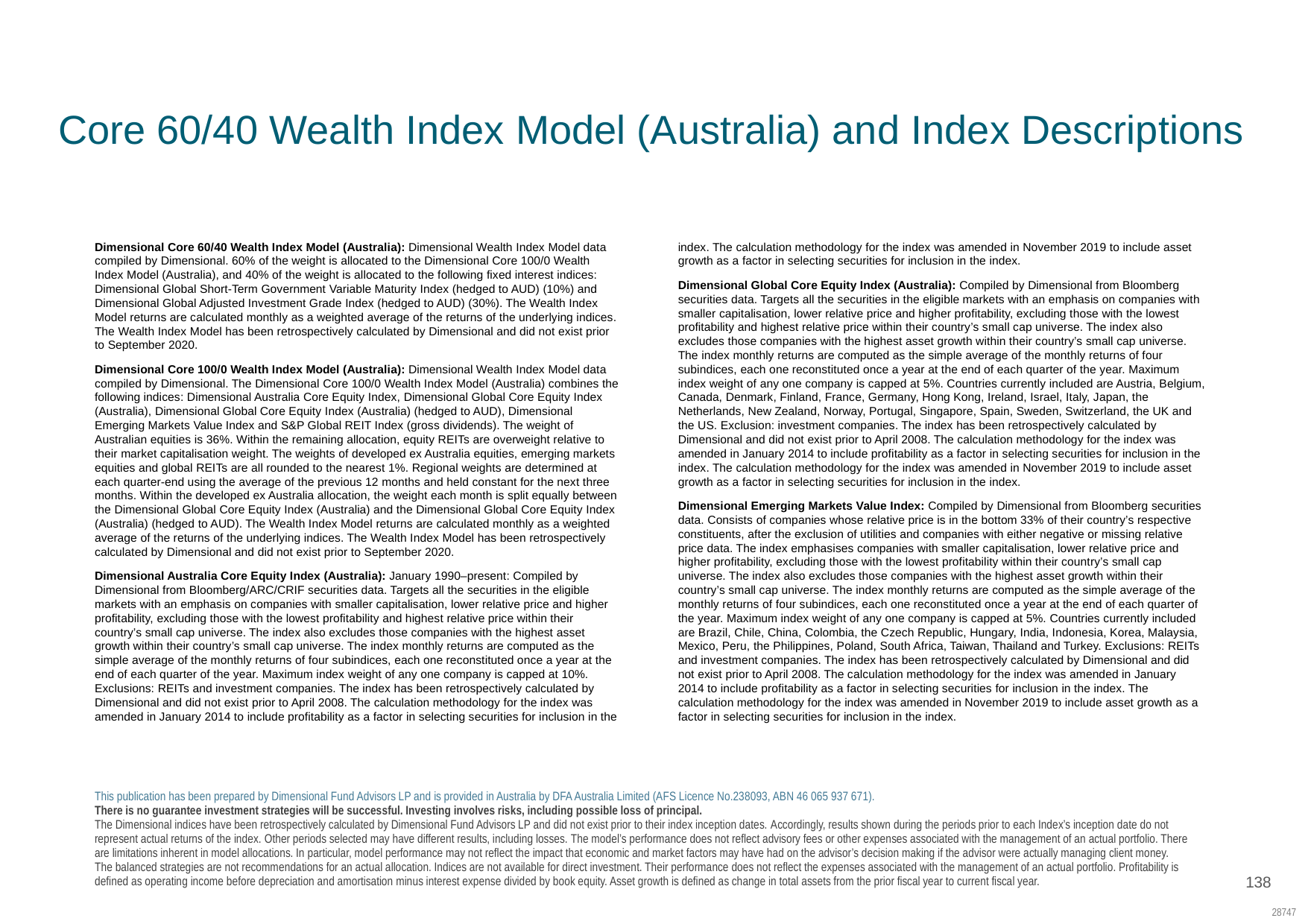

SC: GC32

MID 900
# Core 60/40 Wealth Index Model (Australia) and Index Descriptions
Dimensional Core 60/40 Wealth Index Model (Australia): Dimensional Wealth Index Model data compiled by Dimensional. 60% of the weight is allocated to the Dimensional Core 100/0 Wealth Index Model (Australia), and 40% of the weight is allocated to the following fixed interest indices: Dimensional Global Short-Term Government Variable Maturity Index (hedged to AUD) (10%) and Dimensional Global Adjusted Investment Grade Index (hedged to AUD) (30%). The Wealth Index Model returns are calculated monthly as a weighted average of the returns of the underlying indices. The Wealth Index Model has been retrospectively calculated by Dimensional and did not exist prior to September 2020.
Dimensional Core 100/0 Wealth Index Model (Australia): Dimensional Wealth Index Model data compiled by Dimensional. The Dimensional Core 100/0 Wealth Index Model (Australia) combines the following indices: Dimensional Australia Core Equity Index, Dimensional Global Core Equity Index (Australia), Dimensional Global Core Equity Index (Australia) (hedged to AUD), Dimensional Emerging Markets Value Index and S&P Global REIT Index (gross dividends). The weight of Australian equities is 36%. Within the remaining allocation, equity REITs are overweight relative to their market capitalisation weight. The weights of developed ex Australia equities, emerging markets equities and global REITs are all rounded to the nearest 1%. Regional weights are determined at each quarter-end using the average of the previous 12 months and held constant for the next three months. Within the developed ex Australia allocation, the weight each month is split equally between the Dimensional Global Core Equity Index (Australia) and the Dimensional Global Core Equity Index (Australia) (hedged to AUD). The Wealth Index Model returns are calculated monthly as a weighted average of the returns of the underlying indices. The Wealth Index Model has been retrospectively calculated by Dimensional and did not exist prior to September 2020.
Dimensional Australia Core Equity Index (Australia): January 1990–present: Compiled by Dimensional from Bloomberg/ARC/CRIF securities data. Targets all the securities in the eligible markets with an emphasis on companies with smaller capitalisation, lower relative price and higher profitability, excluding those with the lowest profitability and highest relative price within their country’s small cap universe. The index also excludes those companies with the highest asset growth within their country’s small cap universe. The index monthly returns are computed as the simple average of the monthly returns of four subindices, each one reconstituted once a year at the end of each quarter of the year. Maximum index weight of any one company is capped at 10%. Exclusions: REITs and investment companies. The index has been retrospectively calculated by Dimensional and did not exist prior to April 2008. The calculation methodology for the index was amended in January 2014 to include profitability as a factor in selecting securities for inclusion in the index. The calculation methodology for the index was amended in November 2019 to include asset growth as a factor in selecting securities for inclusion in the index.
Dimensional Global Core Equity Index (Australia): Compiled by Dimensional from Bloomberg securities data. Targets all the securities in the eligible markets with an emphasis on companies with smaller capitalisation, lower relative price and higher profitability, excluding those with the lowest profitability and highest relative price within their country’s small cap universe. The index also excludes those companies with the highest asset growth within their country’s small cap universe. The index monthly returns are computed as the simple average of the monthly returns of four subindices, each one reconstituted once a year at the end of each quarter of the year. Maximum index weight of any one company is capped at 5%. Countries currently included are Austria, Belgium, Canada, Denmark, Finland, France, Germany, Hong Kong, Ireland, Israel, Italy, Japan, the Netherlands, New Zealand, Norway, Portugal, Singapore, Spain, Sweden, Switzerland, the UK and the US. Exclusion: investment companies. The index has been retrospectively calculated by Dimensional and did not exist prior to April 2008. The calculation methodology for the index was amended in January 2014 to include profitability as a factor in selecting securities for inclusion in the index. The calculation methodology for the index was amended in November 2019 to include asset growth as a factor in selecting securities for inclusion in the index.
Dimensional Emerging Markets Value Index: Compiled by Dimensional from Bloomberg securities data. Consists of companies whose relative price is in the bottom 33% of their country’s respective constituents, after the exclusion of utilities and companies with either negative or missing relative price data. The index emphasises companies with smaller capitalisation, lower relative price and higher profitability, excluding those with the lowest profitability within their country’s small cap universe. The index also excludes those companies with the highest asset growth within their country’s small cap universe. The index monthly returns are computed as the simple average of the monthly returns of four subindices, each one reconstituted once a year at the end of each quarter of the year. Maximum index weight of any one company is capped at 5%. Countries currently included are Brazil, Chile, China, Colombia, the Czech Republic, Hungary, India, Indonesia, Korea, Malaysia, Mexico, Peru, the Philippines, Poland, South Africa, Taiwan, Thailand and Turkey. Exclusions: REITs and investment companies. The index has been retrospectively calculated by Dimensional and did not exist prior to April 2008. The calculation methodology for the index was amended in January 2014 to include profitability as a factor in selecting securities for inclusion in the index. The calculation methodology for the index was amended in November 2019 to include asset growth as a factor in selecting securities for inclusion in the index.
This publication has been prepared by Dimensional Fund Advisors LP and is provided in Australia by DFA Australia Limited (AFS Licence No.238093, ABN 46 065 937 671).
There is no guarantee investment strategies will be successful. Investing involves risks, including possible loss of principal.
The Dimensional indices have been retrospectively calculated by Dimensional Fund Advisors LP and did not exist prior to their index inception dates. Accordingly, results shown during the periods prior to each Index’s inception date do not represent actual returns of the index. Other periods selected may have different results, including losses. The model’s performance does not reflect advisory fees or other expenses associated with the management of an actual portfolio. There are limitations inherent in model allocations. In particular, model performance may not reflect the impact that economic and market factors may have had on the advisor’s decision making if the advisor were actually managing client money. The balanced strategies are not recommendations for an actual allocation. Indices are not available for direct investment. Their performance does not reflect the expenses associated with the management of an actual portfolio. Profitability is defined as operating income before depreciation and amortisation minus interest expense divided by book equity. Asset growth is defined as change in total assets from the prior fiscal year to current fiscal year.
138
28747